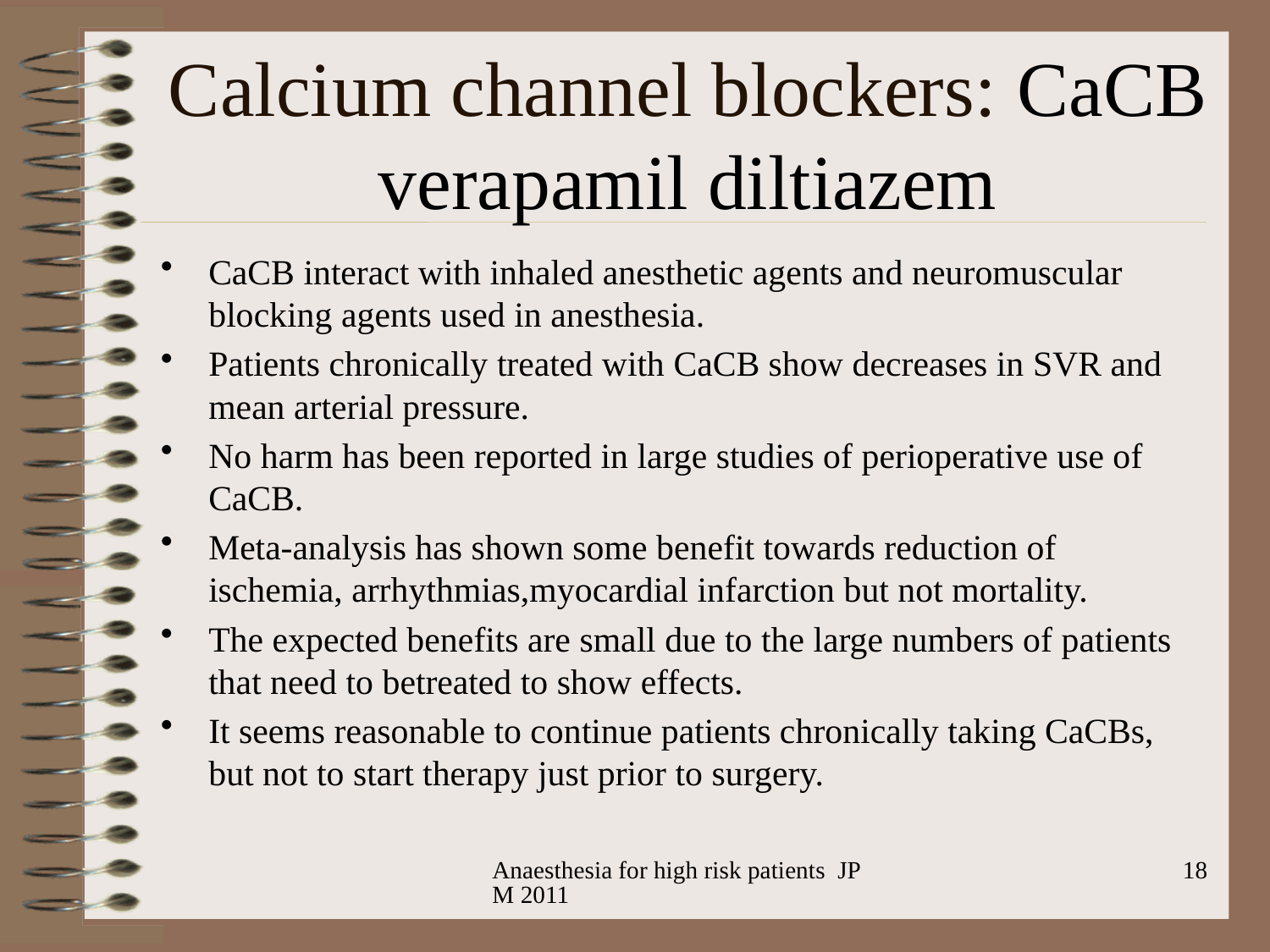

# Calcium channel blockers: CaCB verapamil diltiazem
CaCB interact with inhaled anesthetic agents and neuromuscular blocking agents used in anesthesia.
Patients chronically treated with CaCB show decreases in SVR and mean arterial pressure.
No harm has been reported in large studies of perioperative use of CaCB.
Meta-analysis has shown some benefit towards reduction of ischemia, arrhythmias,myocardial infarction but not mortality.
The expected benefits are small due to the large numbers of patients that need to betreated to show effects.
It seems reasonable to continue patients chronically taking CaCBs, but not to start therapy just prior to surgery.
Anaesthesia for high risk patients  JPM 2011
18